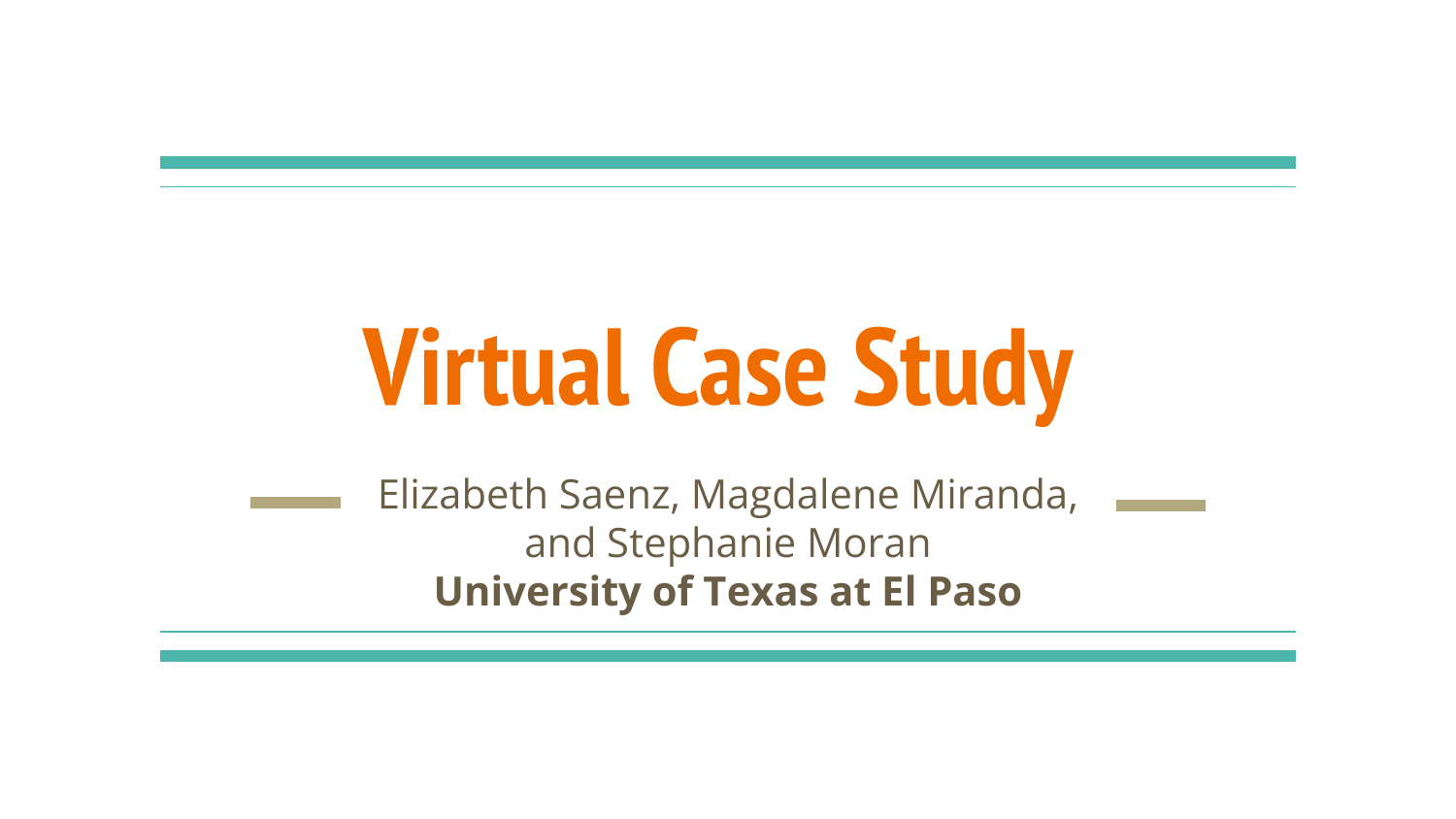

# Virtual Case Study
Elizabeth Saenz, Magdalene Miranda, and Stephanie Moran
University of Texas at El Paso